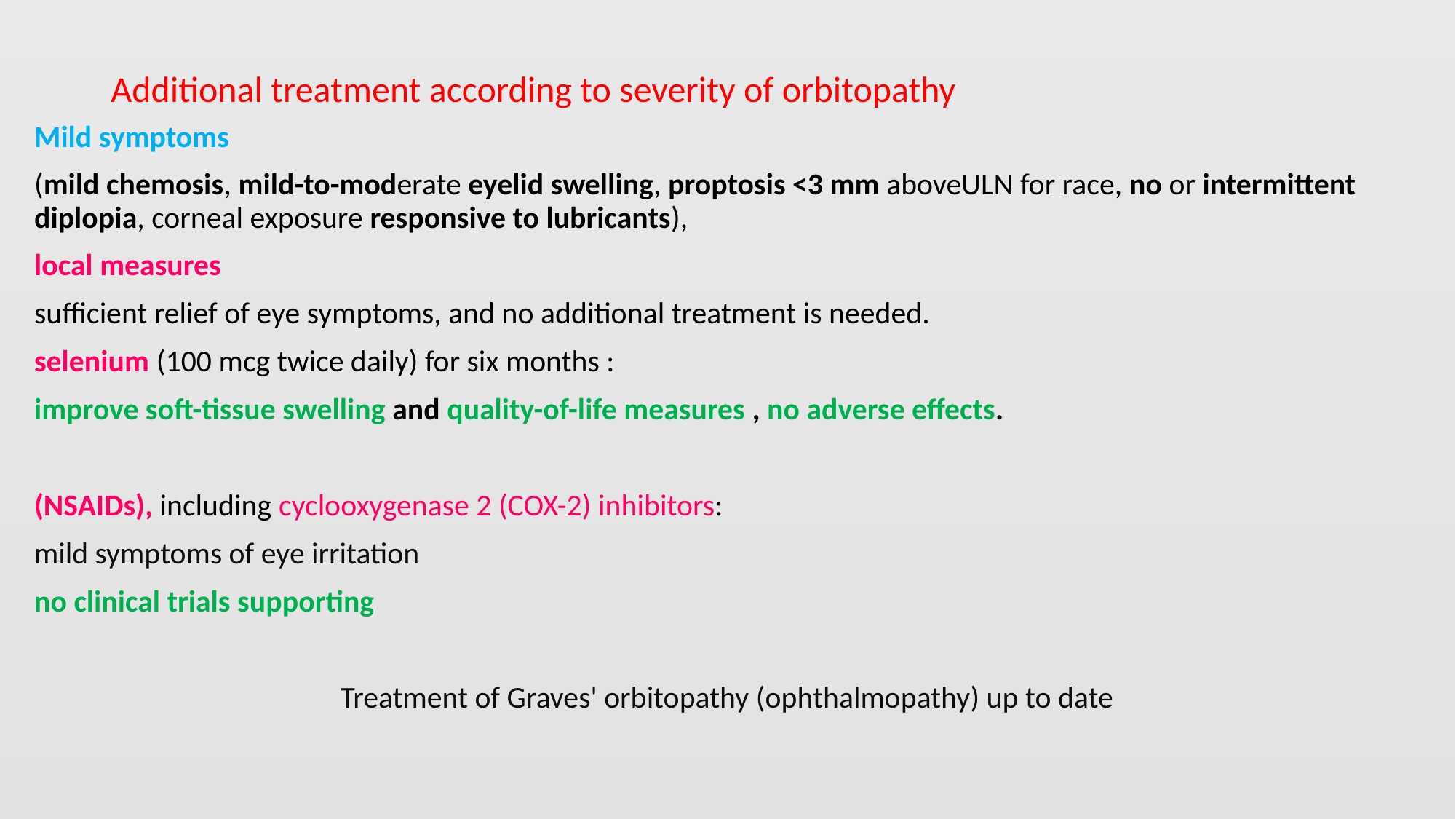

# Additional treatment according to severity of orbitopathy
Mild symptoms
(mild chemosis, mild-to-moderate eyelid swelling, proptosis <3 mm aboveULN for race, no or intermittent diplopia, corneal exposure responsive to lubricants),
local measures
sufficient relief of eye symptoms, and no additional treatment is needed.
selenium (100 mcg twice daily) for six months :
improve soft-tissue swelling and quality-of-life measures , no adverse effects.

(NSAIDs), including cyclooxygenase 2 (COX-2) inhibitors:
mild symptoms of eye irritation
no clinical trials supporting

Treatment of Graves' orbitopathy (ophthalmopathy) up to date